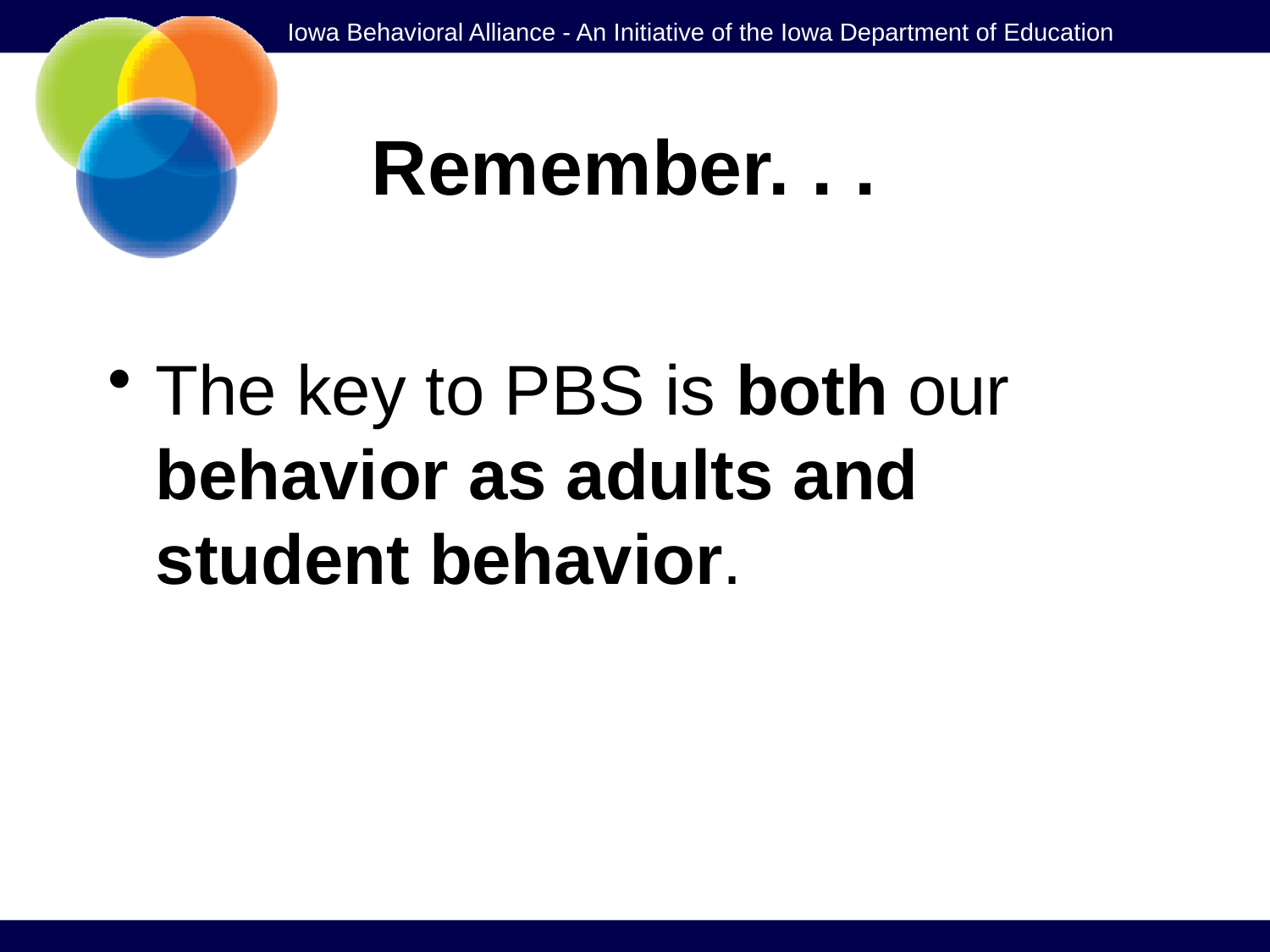

# Remember. . .
The key to PBS is both our behavior as adults and student behavior.